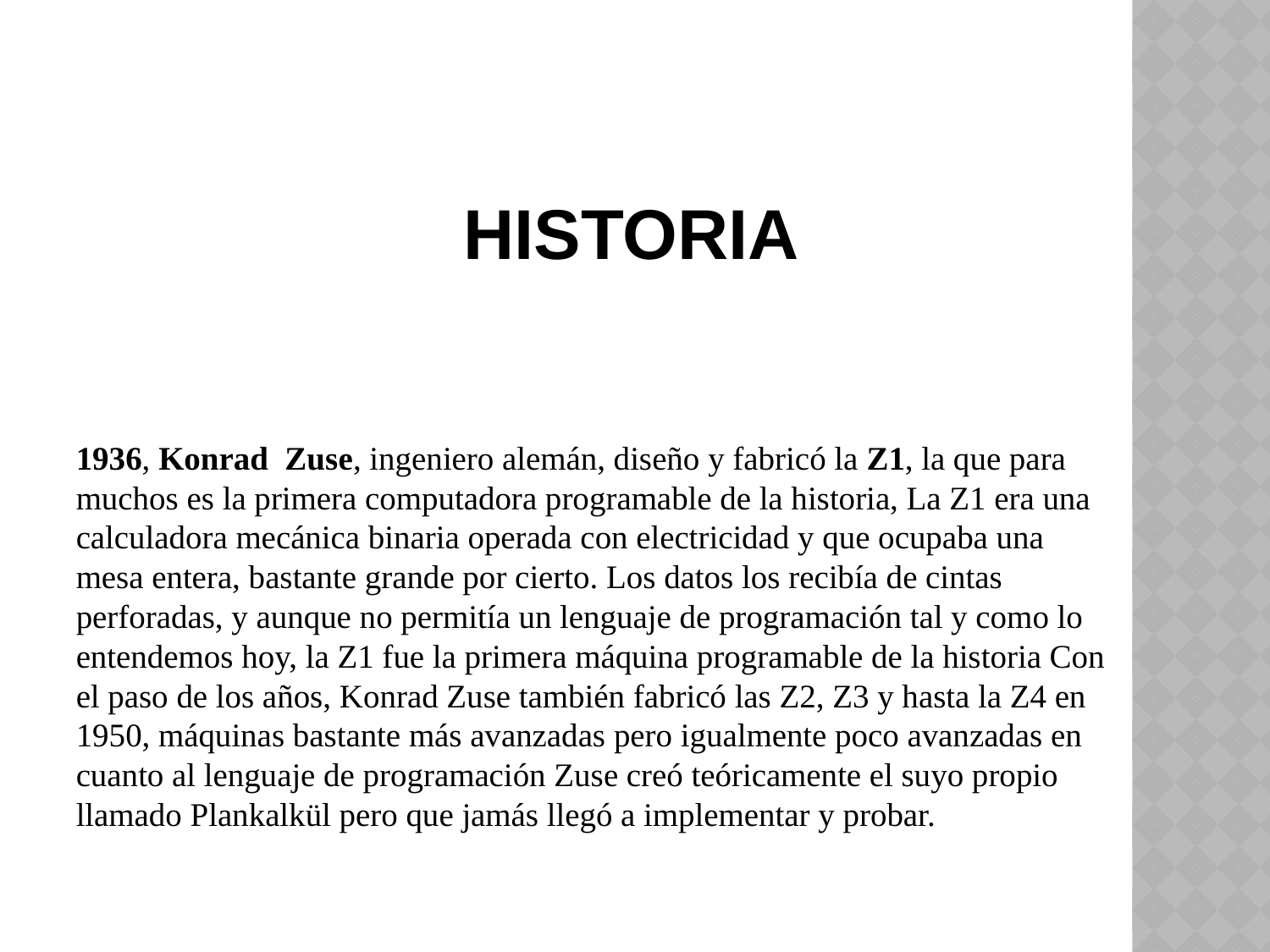

# HISTORIA

1936, Konrad  Zuse, ingeniero alemán, diseño y fabricó la Z1, la que para muchos es la primera computadora programable de la historia, La Z1 era una calculadora mecánica binaria operada con electricidad y que ocupaba una mesa entera, bastante grande por cierto. Los datos los recibía de cintas perforadas, y aunque no permitía un lenguaje de programación tal y como lo entendemos hoy, la Z1 fue la primera máquina programable de la historia Con el paso de los años, Konrad Zuse también fabricó las Z2, Z3 y hasta la Z4 en 1950, máquinas bastante más avanzadas pero igualmente poco avanzadas en cuanto al lenguaje de programación Zuse creó teóricamente el suyo propio llamado Plankalkül pero que jamás llegó a implementar y probar.